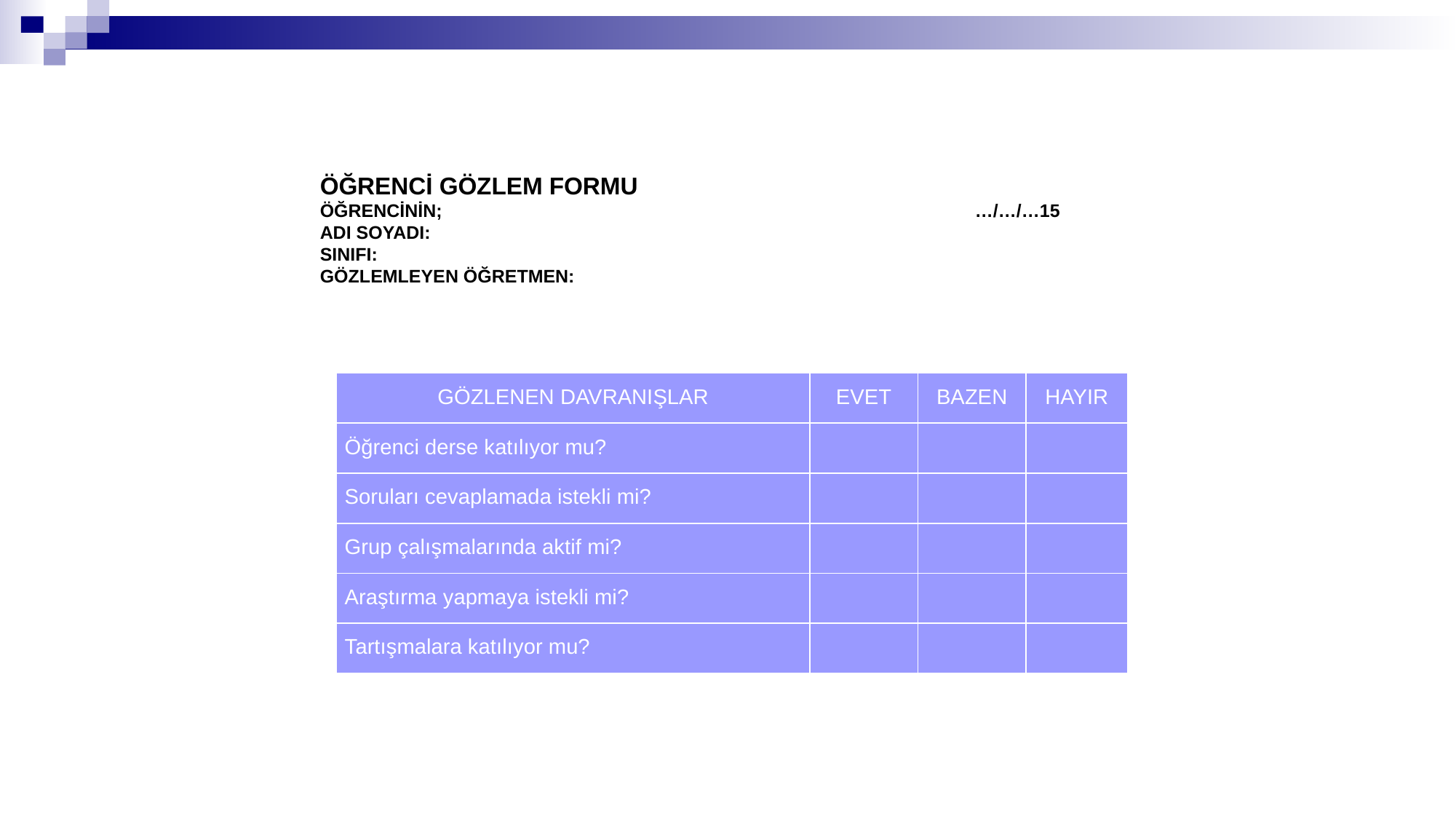

ÖĞRENCİ GÖZLEM FORMU
ÖĞRENCİNİN;                                                                                                         …/…/…15
ADI SOYADI:
SINIFI:
GÖZLEMLEYEN ÖĞRETMEN:

| GÖZLENEN DAVRANIŞLAR | EVET | BAZEN | HAYIR |
| --- | --- | --- | --- |
| Öğrenci derse katılıyor mu? |  |  |  |
| Soruları cevaplamada istekli mi? |  |  |  |
| Grup çalışmalarında aktif mi? |  |  |  |
| Araştırma yapmaya istekli mi? |  |  |  |
| Tartışmalara katılıyor mu? |  |  |  |